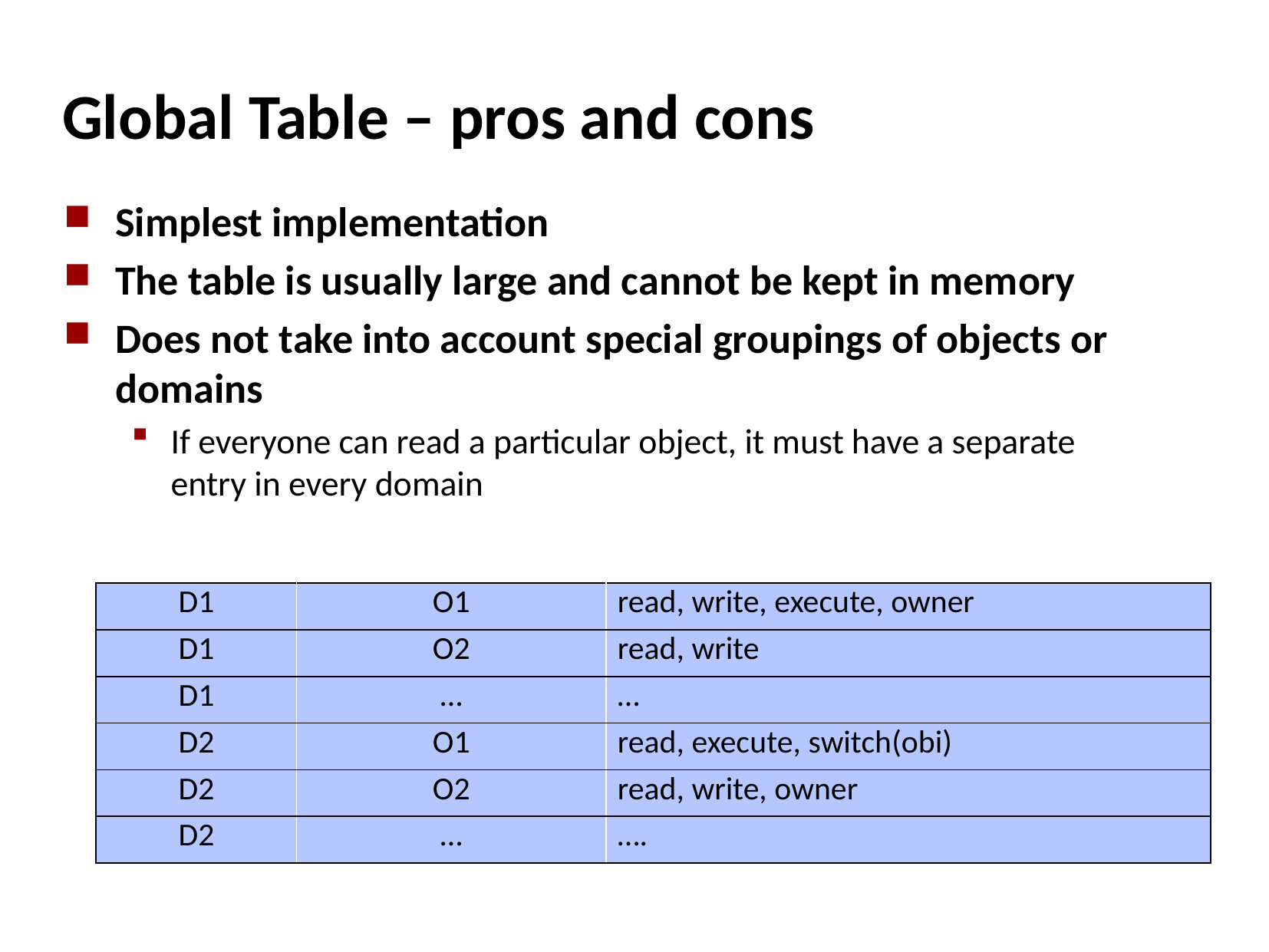

# Global Table – pros and cons
Simplest implementation
The table is usually large and cannot be kept in memory
Does not take into account special groupings of objects or domains
If everyone can read a particular object, it must have a separate entry in every domain
| D1 | O1 | read, write, execute, owner |
| --- | --- | --- |
| D1 | O2 | read, write |
| D1 | … | … |
| D2 | O1 | read, execute, switch(obi) |
| D2 | O2 | read, write, owner |
| D2 | … | …. |